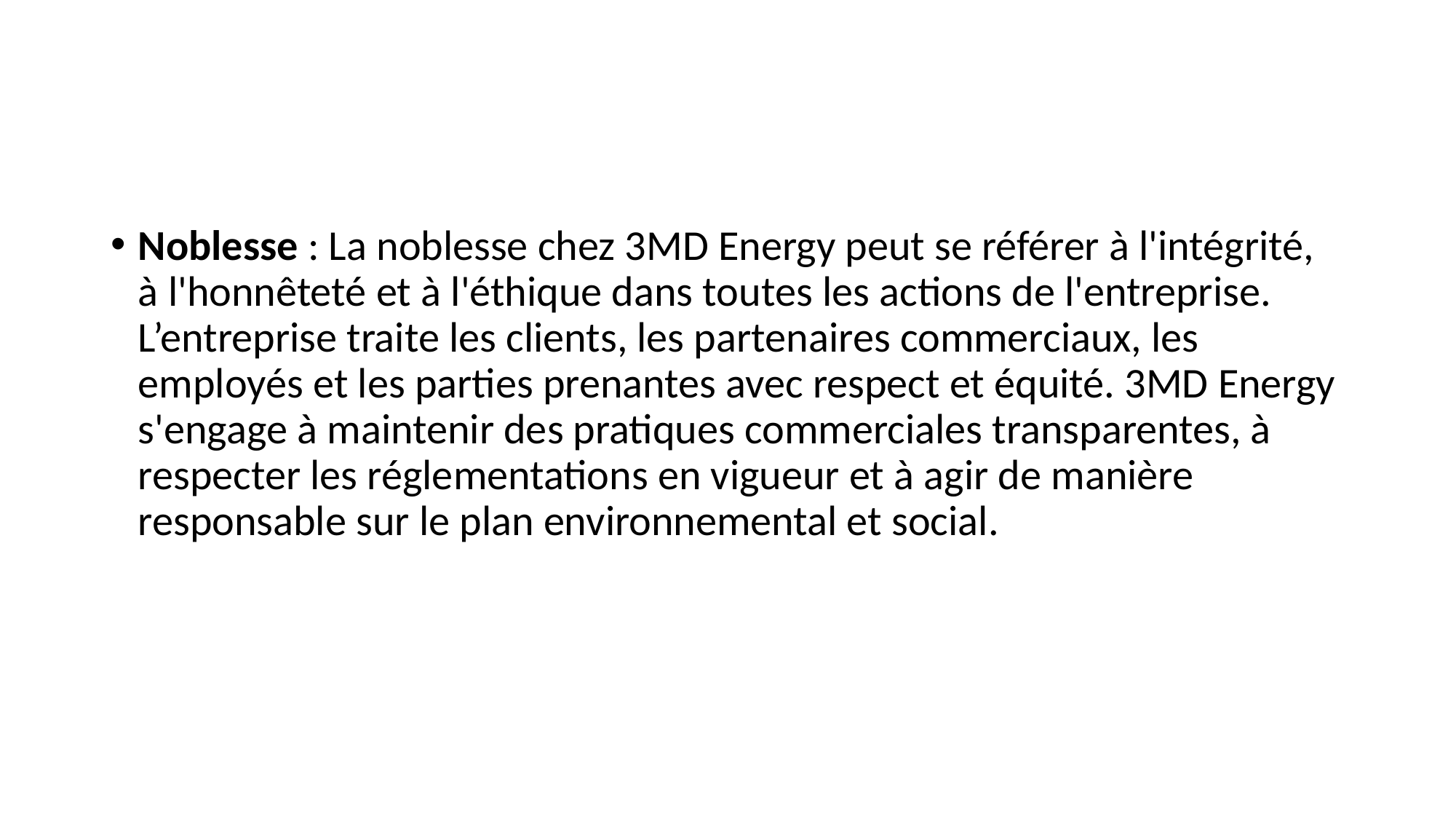

#
Noblesse : La noblesse chez 3MD Energy peut se référer à l'intégrité, à l'honnêteté et à l'éthique dans toutes les actions de l'entreprise. L’entreprise traite les clients, les partenaires commerciaux, les employés et les parties prenantes avec respect et équité. 3MD Energy s'engage à maintenir des pratiques commerciales transparentes, à respecter les réglementations en vigueur et à agir de manière responsable sur le plan environnemental et social.